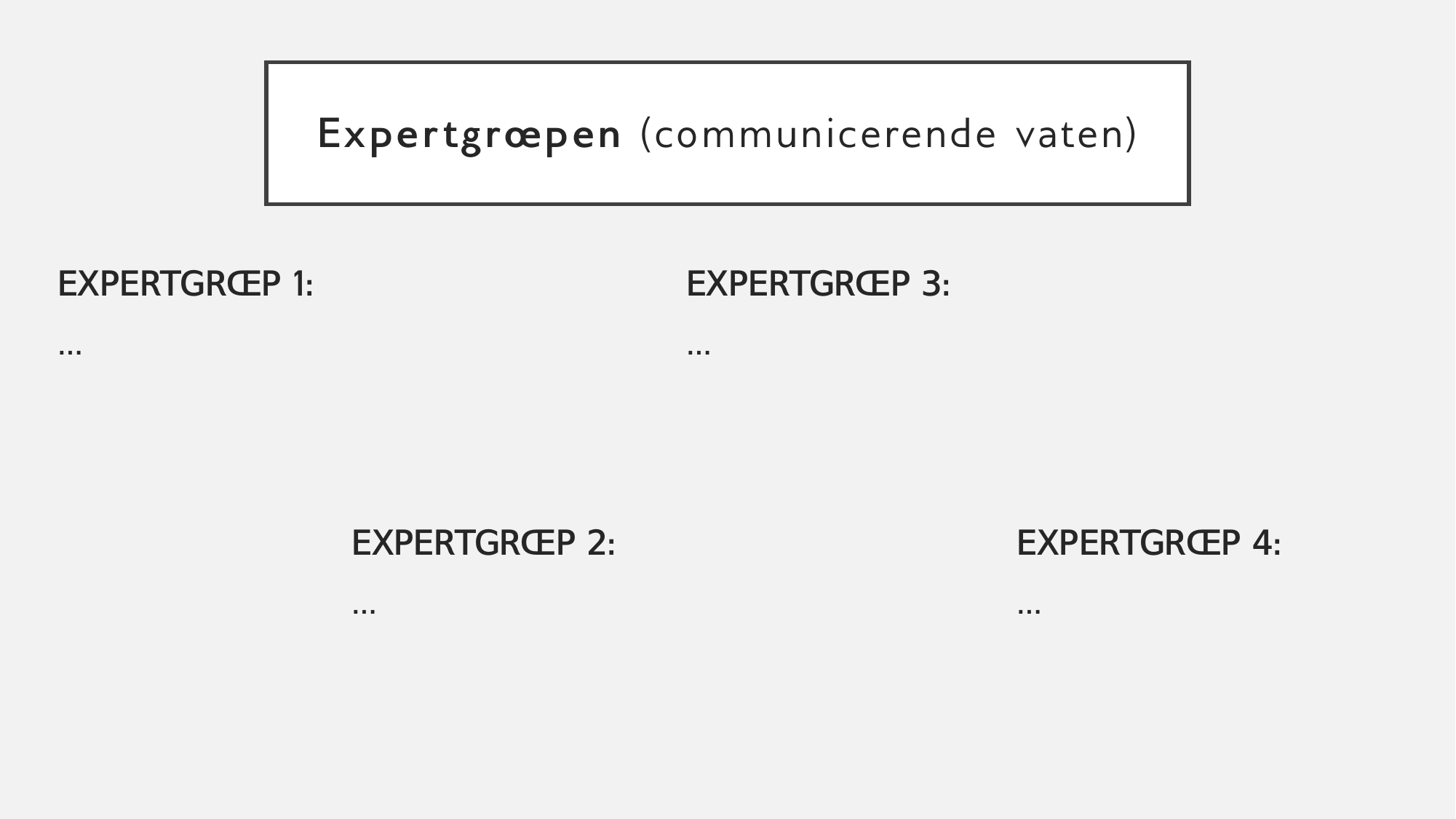

# Expertgroepen (communicerende vaten)
EXPERTGROEP 1:
…
EXPERTGROEP 3:
…
EXPERTGROEP 2:
…
EXPERTGROEP 4:
…